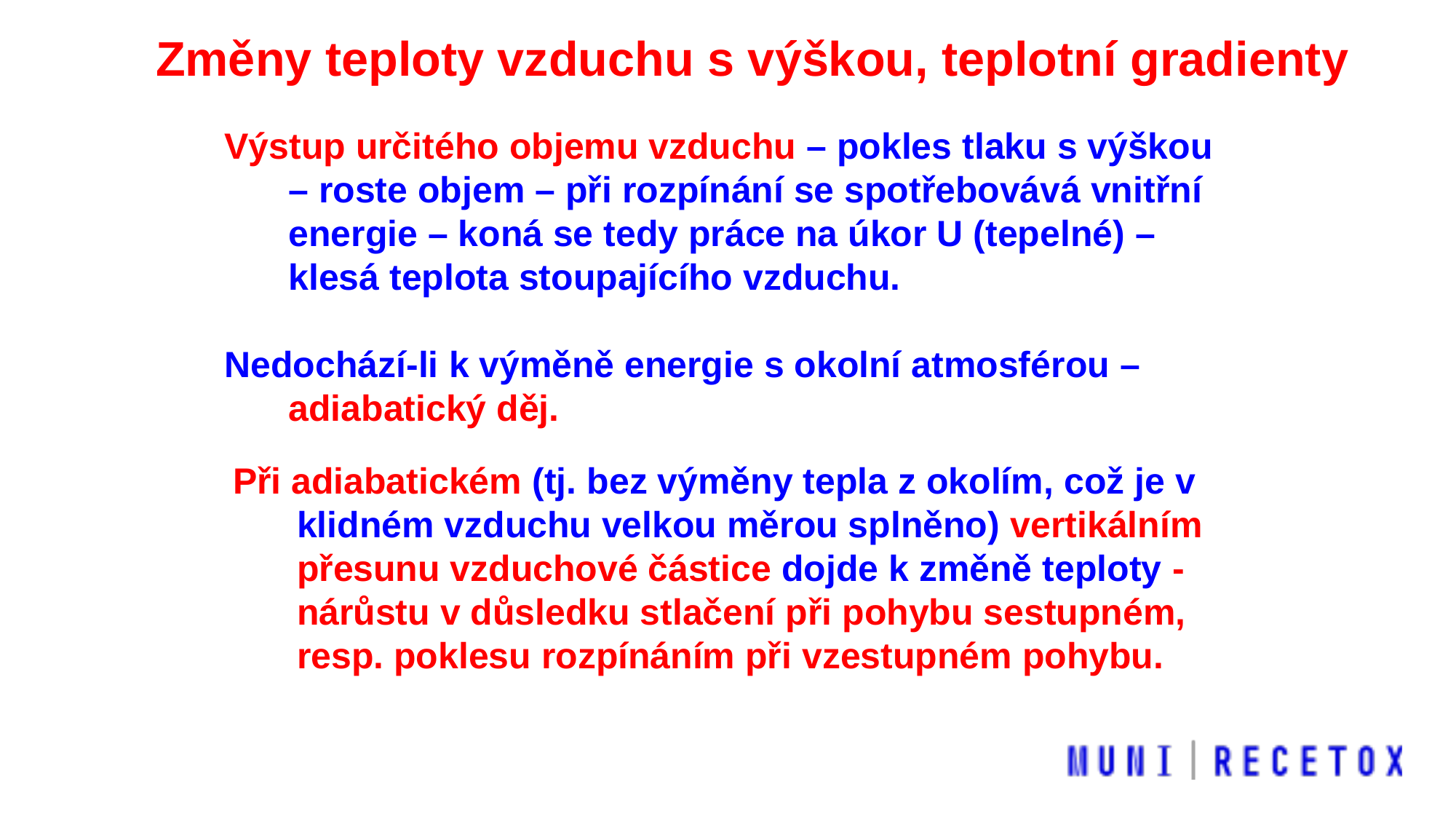

Změny teploty vzduchu s výškou, teplotní gradienty
Výstup určitého objemu vzduchu – pokles tlaku s výškou – roste objem – při rozpínání se spotřebovává vnitřní energie – koná se tedy práce na úkor U (tepelné) – klesá teplota stoupajícího vzduchu.

Nedochází-li k výměně energie s okolní atmosférou – adiabatický děj.
Při adiabatickém (tj. bez výměny tepla z okolím, což je v klidném vzduchu velkou měrou splněno) vertikálním přesunu vzduchové částice dojde k změně teploty - nárůstu v důsledku stlačení při pohybu sestupném, resp. poklesu rozpínáním při vzestupném pohybu.